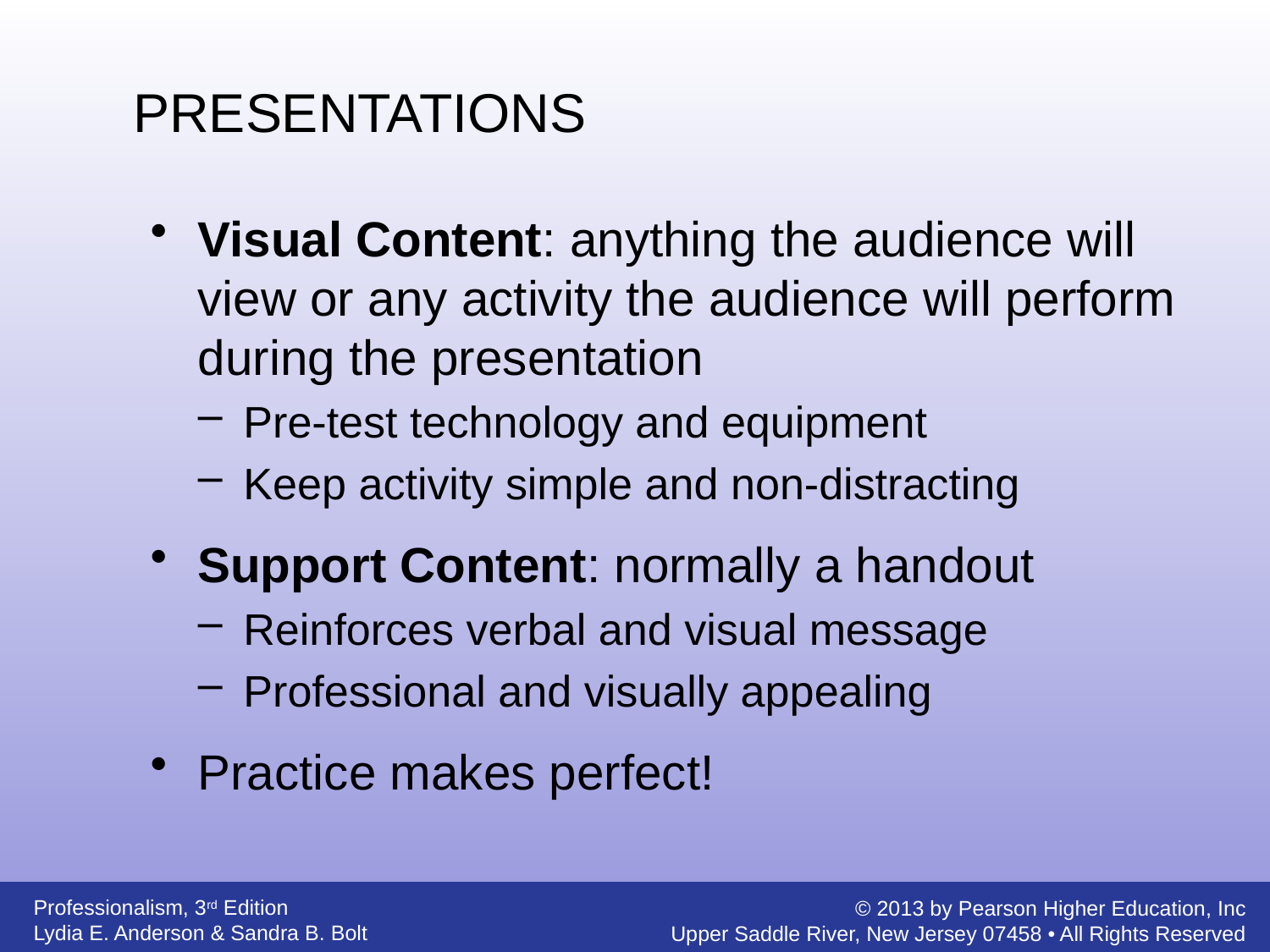

PRESENTATIONS
Visual Content: anything the audience will view or any activity the audience will perform during the presentation
Pre-test technology and equipment
Keep activity simple and non-distracting
Support Content: normally a handout
Reinforces verbal and visual message
Professional and visually appealing
Practice makes perfect!